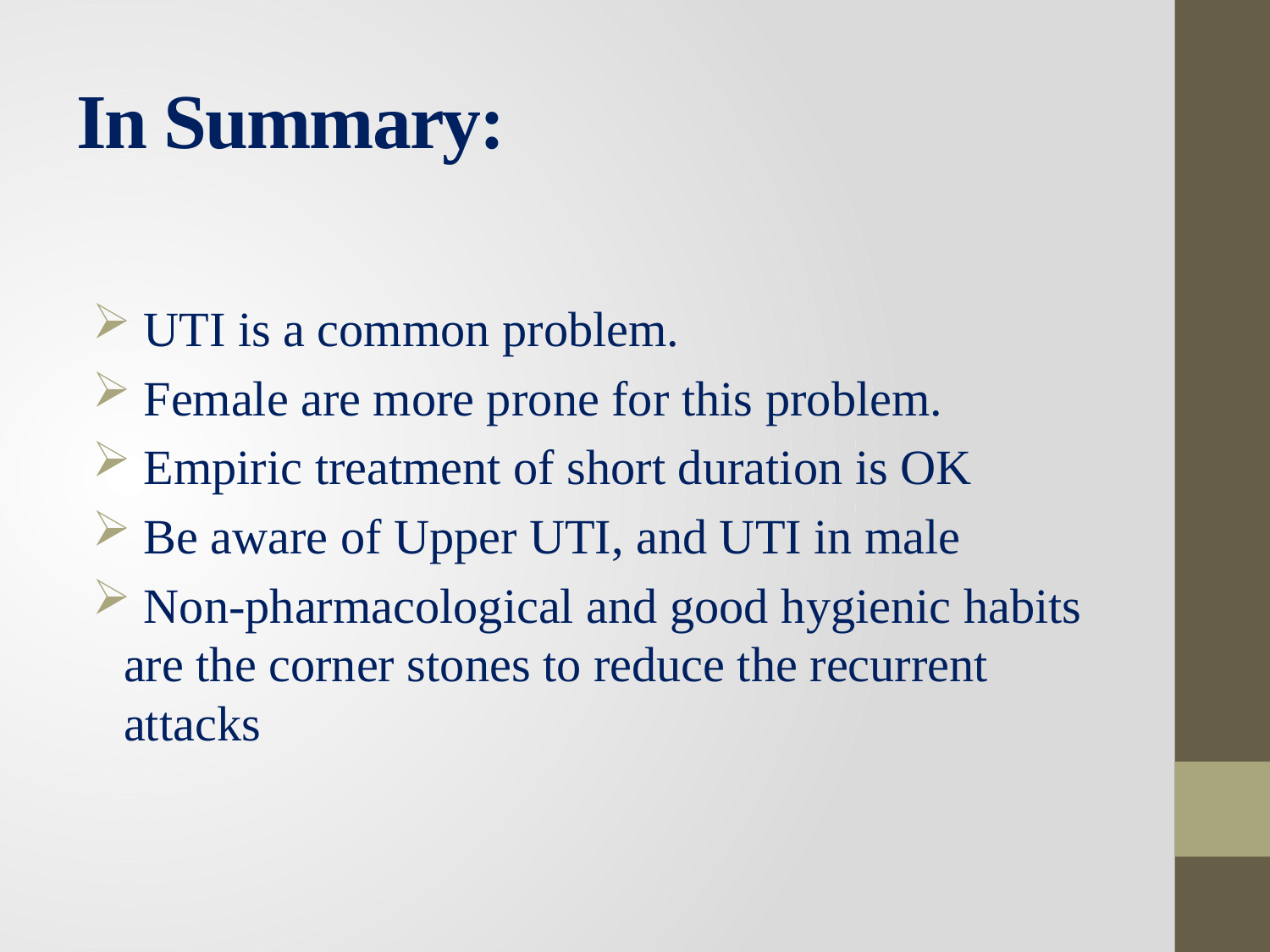

# In Summary:

 UTI is a common problem.
 Female are more prone for this problem.
 Empiric treatment of short duration is OK
 Be aware of Upper UTI, and UTI in male
 Non-pharmacological and good hygienic habits are the corner stones to reduce the recurrent attacks